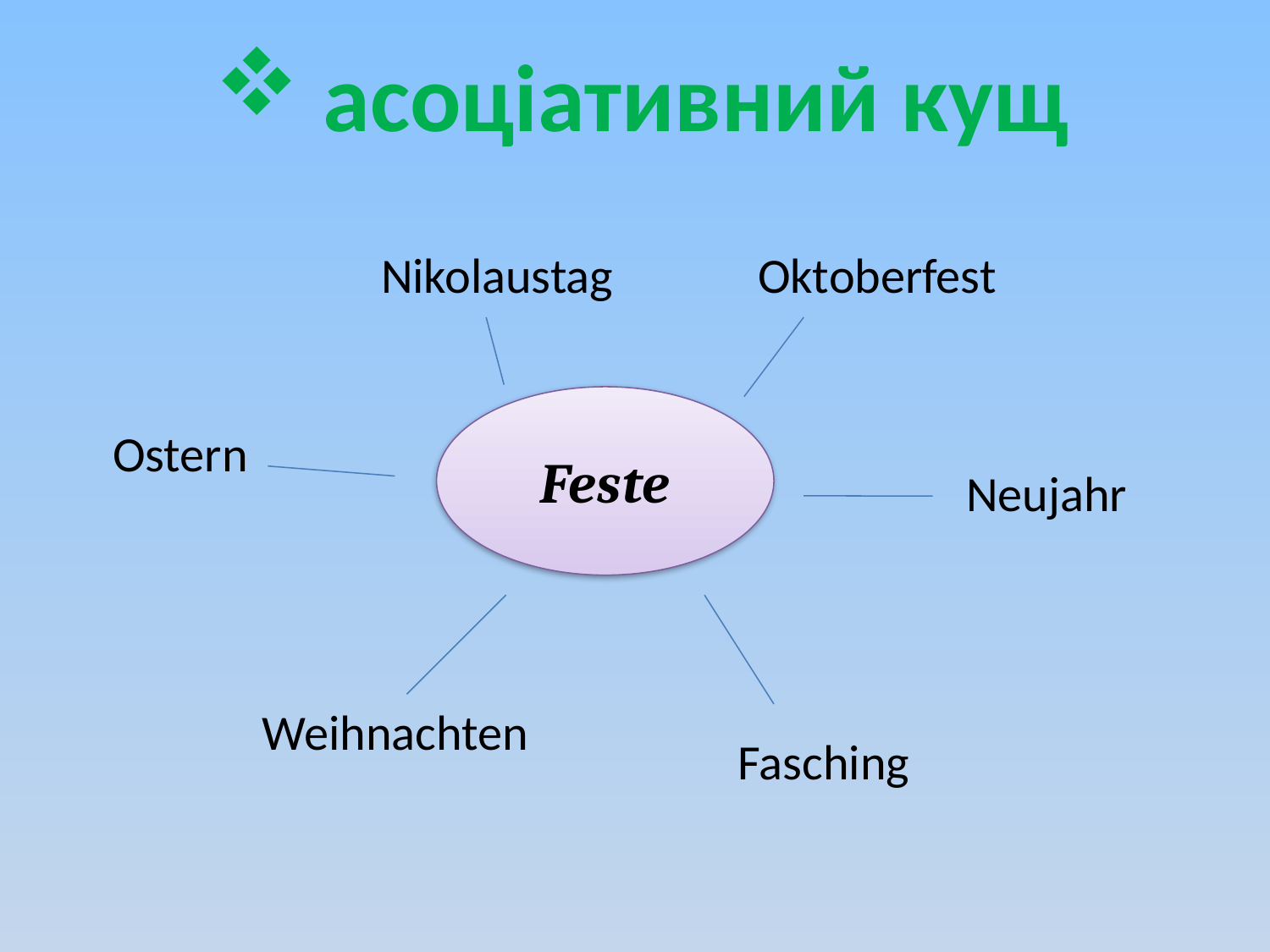

асоціативний кущ
Nikolaustag
Oktoberfest
Feste
Ostern
Neujahr
Weihnachten
Fasching